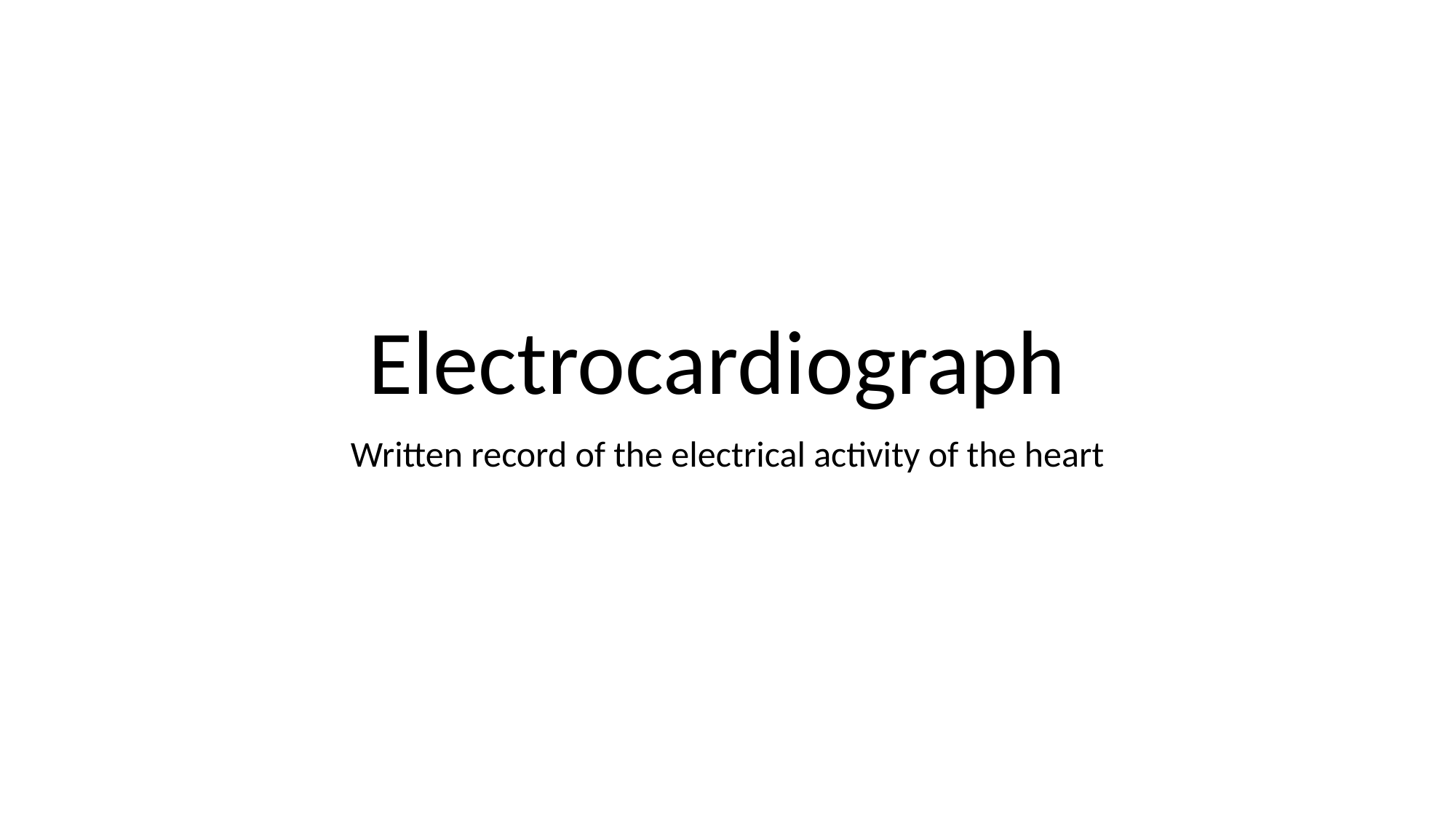

# Electrocardiograph
Written record of the electrical activity of the heart